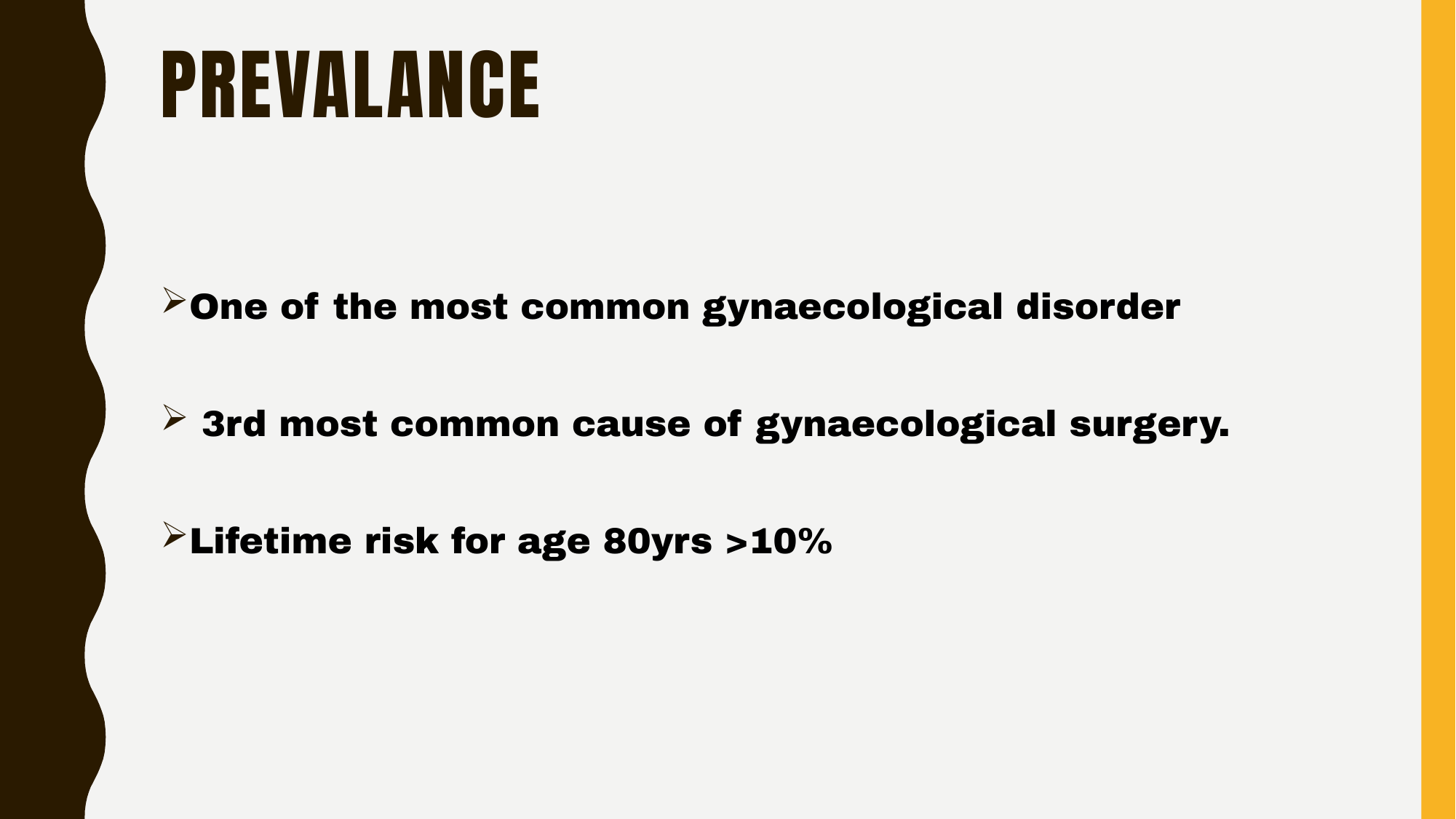

# PREVALANCE
One of the most common gynaecological disorder

 3rd most common cause of gynaecological surgery.

Lifetime risk for age 80yrs >10%